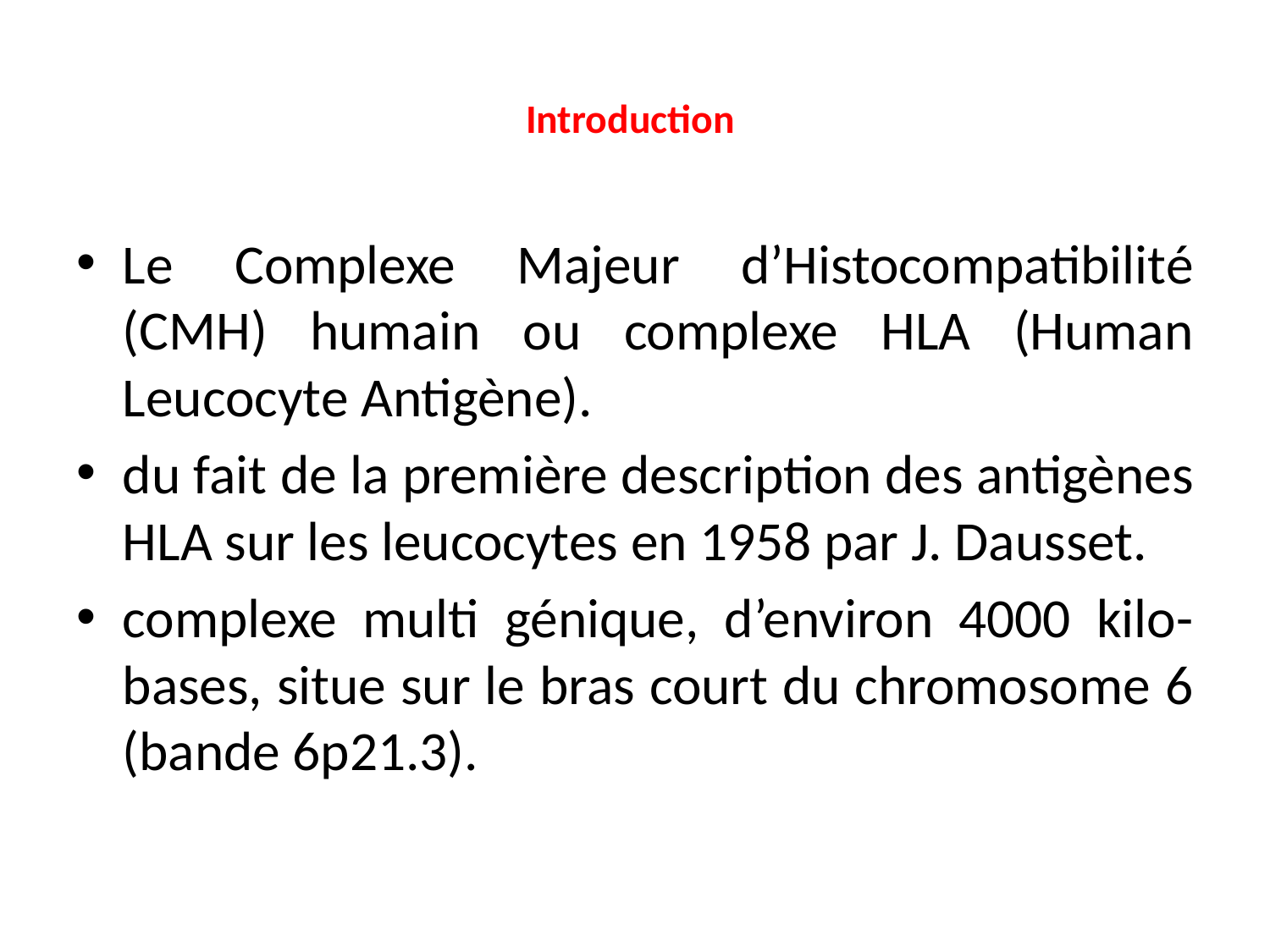

# Introduction
Le Complexe Majeur d’Histocompatibilité (CMH) humain ou complexe HLA (Human Leucocyte Antigène).
du fait de la première description des antigènes HLA sur les leucocytes en 1958 par J. Dausset.
complexe multi génique, d’environ 4000 kilo-bases, situe sur le bras court du chromosome 6 (bande 6p21.3).